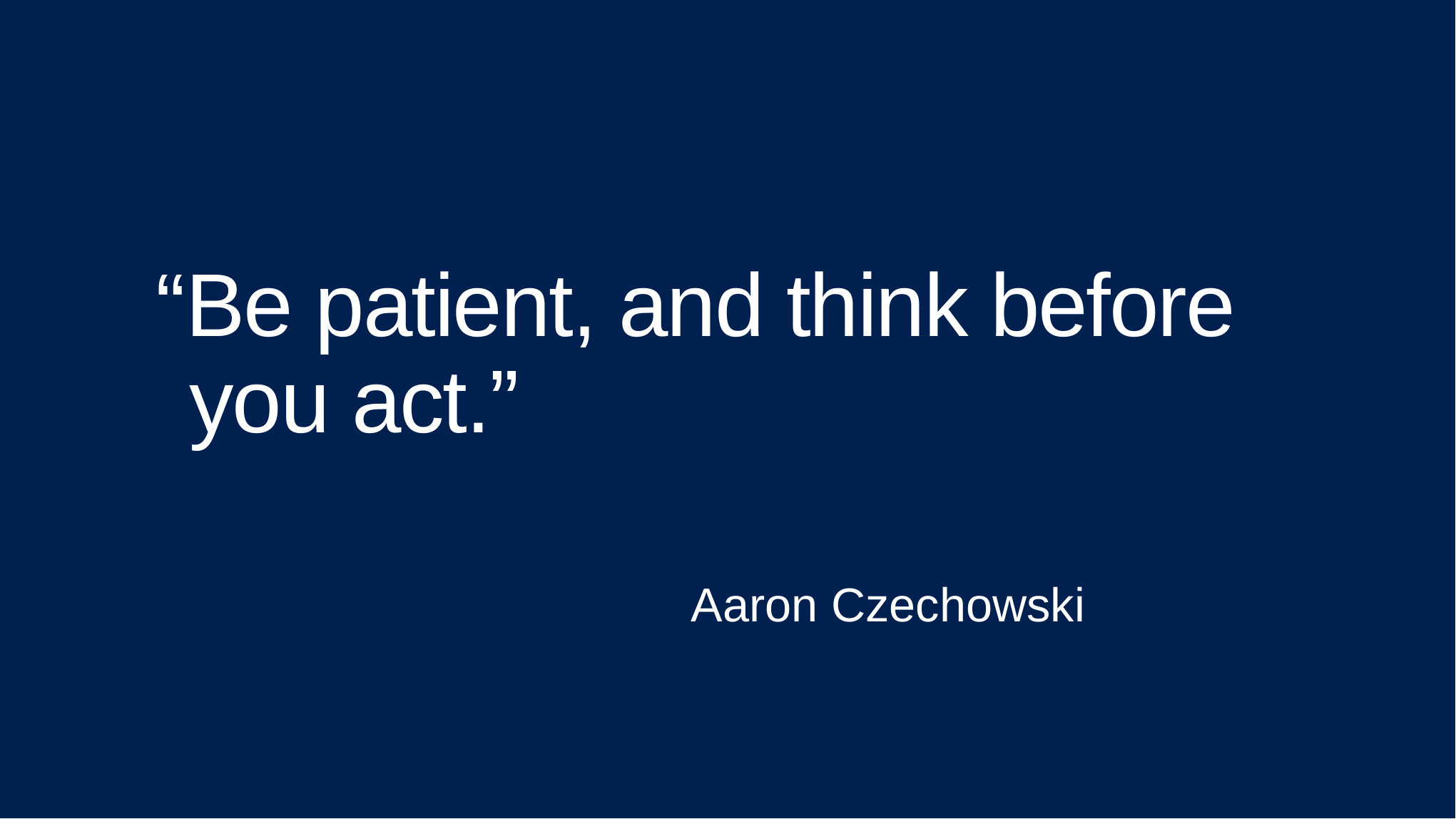

# “Be patient, and think before you act.”
Aaron Czechowski